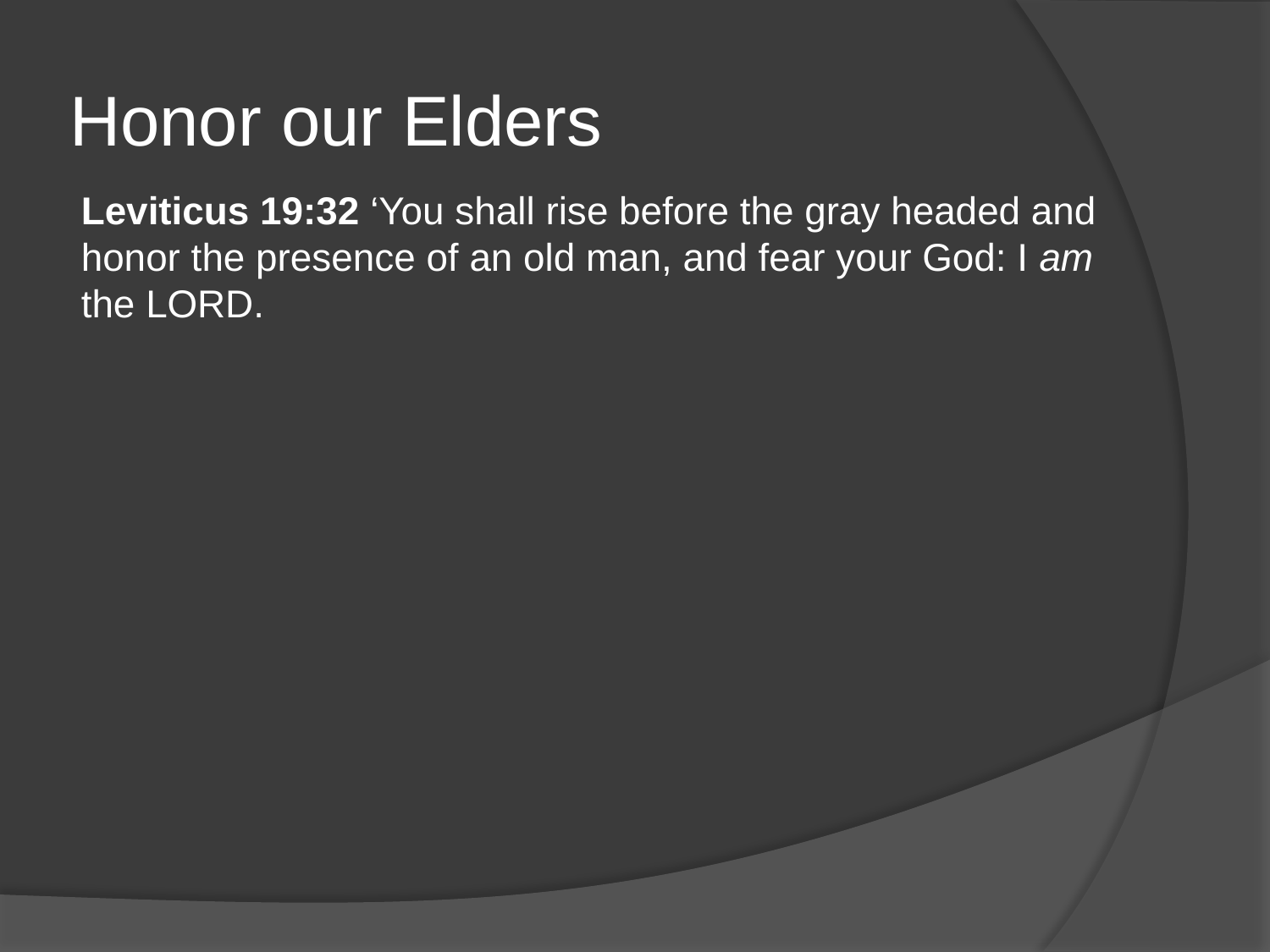

# Honor our Elders
Leviticus 19:32 ‘You shall rise before the gray headed and honor the presence of an old man, and fear your God: I am the Lord.